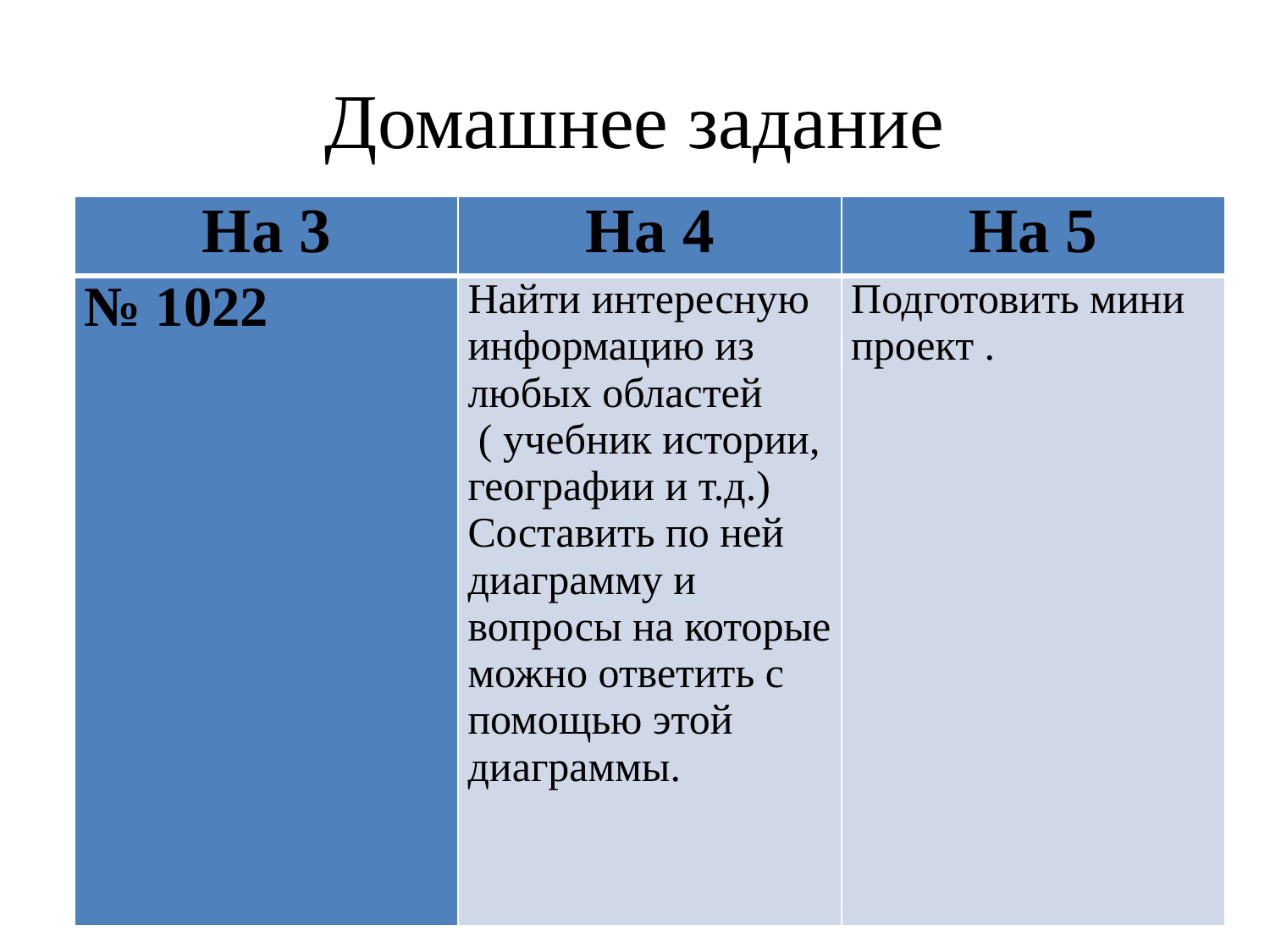

# Домашнее задание
| На 3 | На 4 | На 5 |
| --- | --- | --- |
| № 1022 | Найти интересную информацию из любых областей ( учебник истории, географии и т.д.) Составить по ней диаграмму и вопросы на которые можно ответить с помощью этой диаграммы. | Подготовить мини проект . |